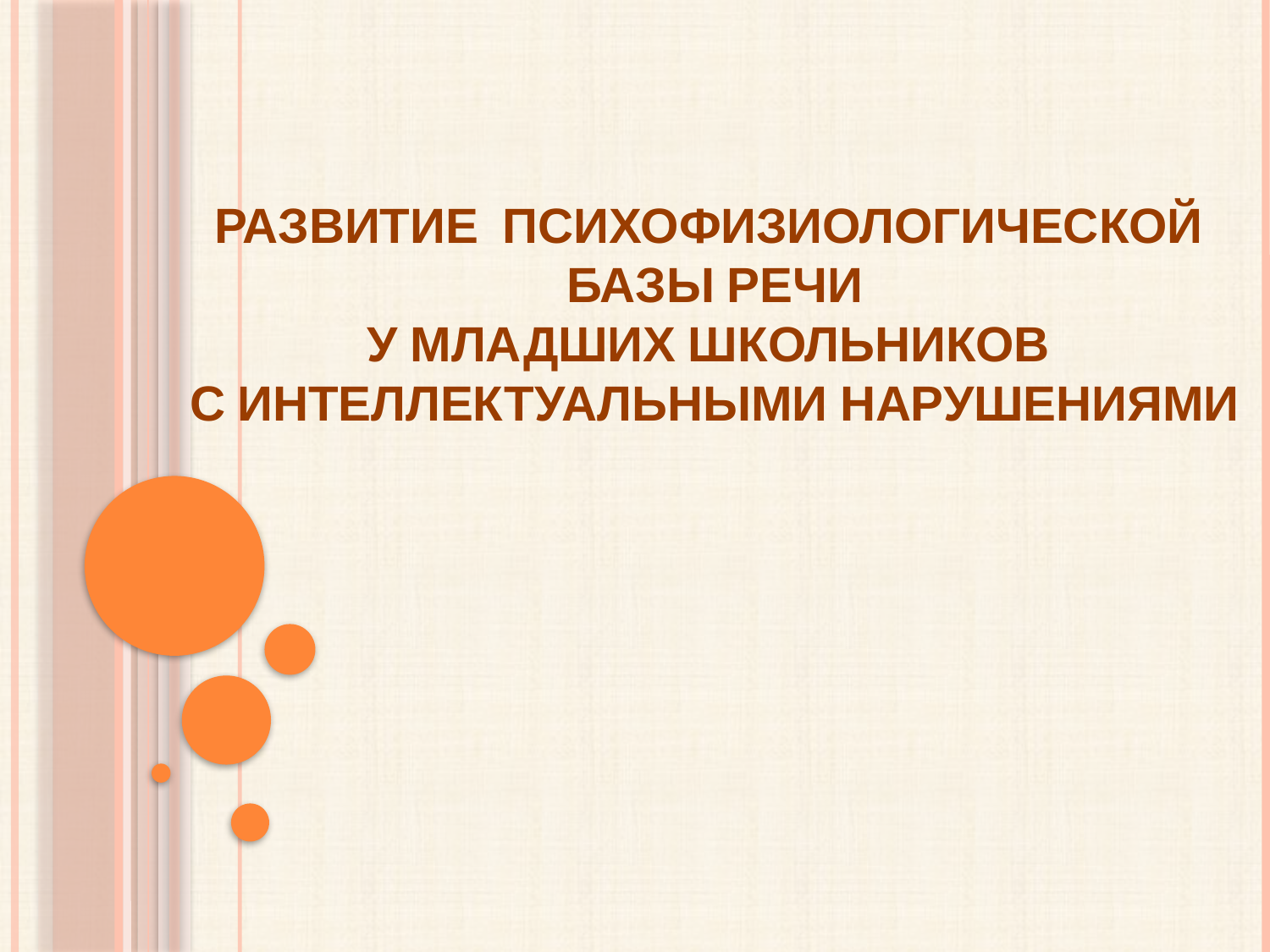

# Развитие  психофизиологической базы речи у младших школьников с интеллектуальными нарушениями